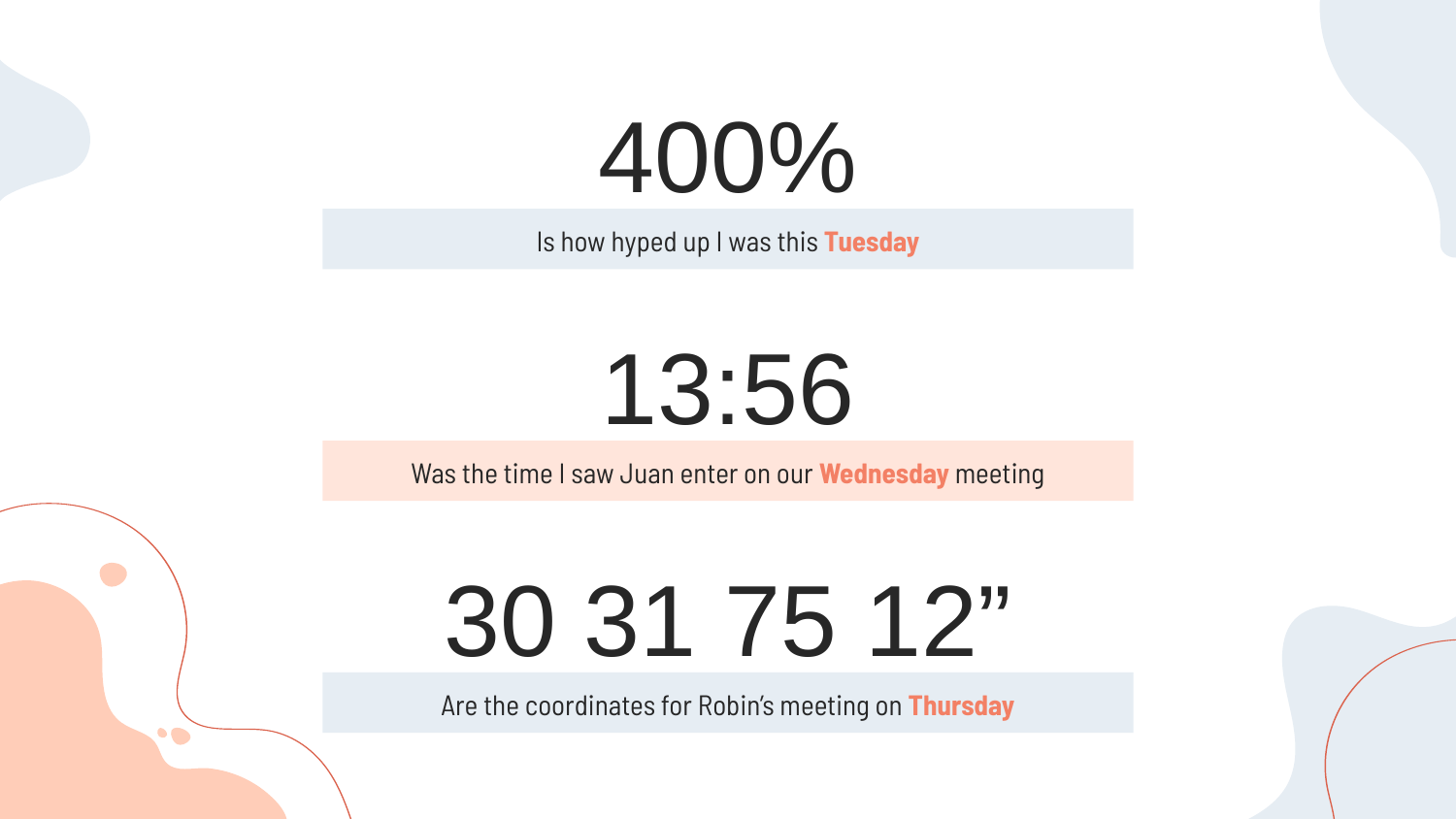

# 400%
Is how hyped up I was this Tuesday
13:56
Was the time I saw Juan enter on our Wednesday meeting
30 31 75 12”
Are the coordinates for Robin’s meeting on Thursday